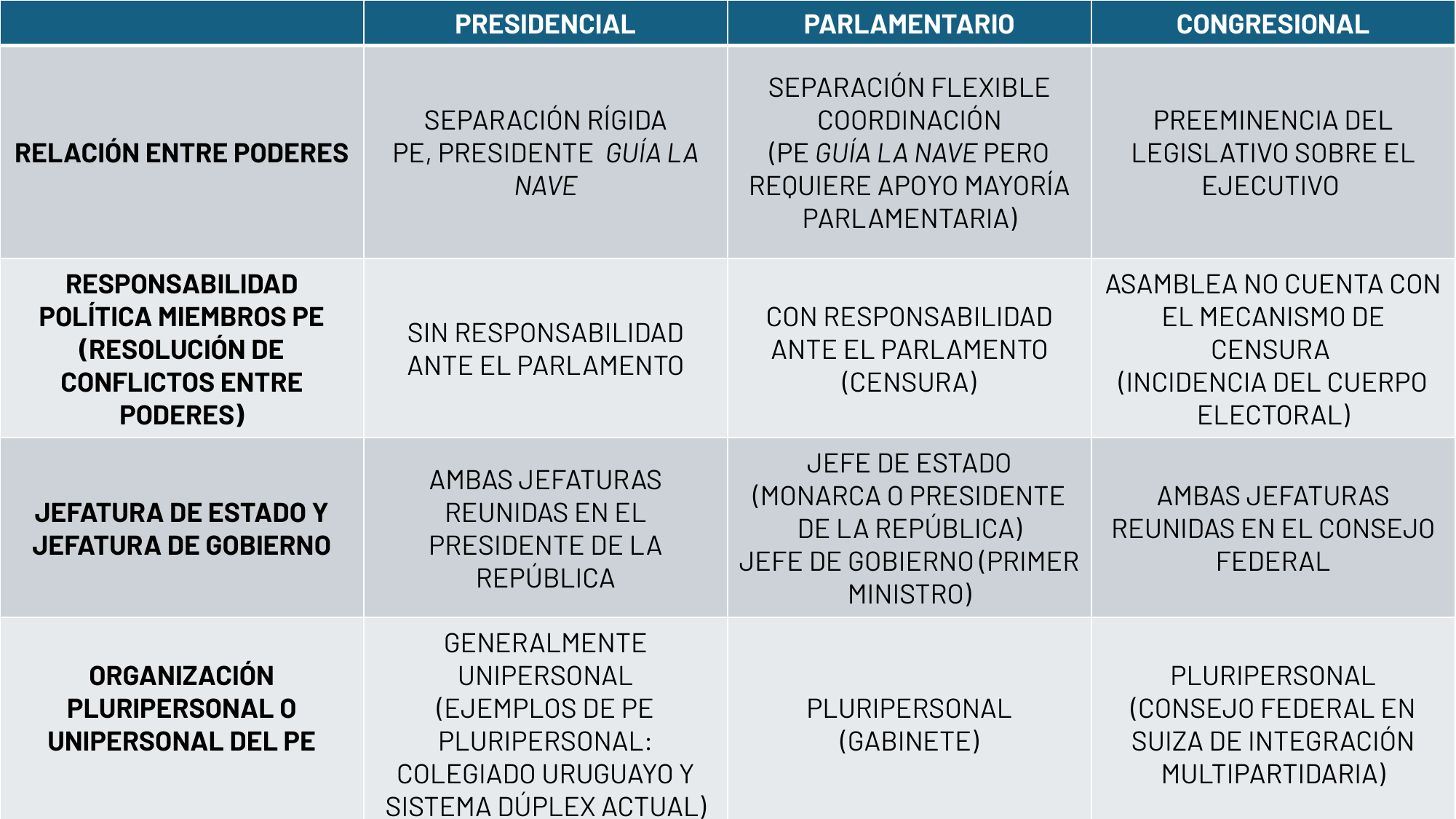

|  | PRESIDENCIAL | PARLAMENTARIO | CONGRESIONAL |
| --- | --- | --- | --- |
| RELACIÓN ENTRE PODERES | SEPARACIÓN RÍGIDA PE, PRESIDENTE GUÍA LA NAVE | SEPARACIÓN FLEXIBLE COORDINACIÓN (PE GUÍA LA NAVE PERO REQUIERE APOYO MAYORÍA PARLAMENTARIA) | PREEMINENCIA DEL LEGISLATIVO SOBRE EL EJECUTIVO |
| RESPONSABILIDAD POLÍTICA MIEMBROS PE (RESOLUCIÓN DE CONFLICTOS ENTRE PODERES) | SIN RESPONSABILIDAD ANTE EL PARLAMENTO | CON RESPONSABILIDAD ANTE EL PARLAMENTO (CENSURA) | ASAMBLEA NO CUENTA CON EL MECANISMO DE CENSURA (INCIDENCIA DEL CUERPO ELECTORAL) |
| JEFATURA DE ESTADO Y JEFATURA DE GOBIERNO | AMBAS JEFATURAS REUNIDAS EN EL PRESIDENTE DE LA REPÚBLICA | JEFE DE ESTADO (MONARCA O PRESIDENTE DE LA REPÚBLICA) JEFE DE GOBIERNO (PRIMER MINISTRO) | AMBAS JEFATURAS REUNIDAS EN EL CONSEJO FEDERAL |
| ORGANIZACIÓN PLURIPERSONAL O UNIPERSONAL DEL PE | GENERALMENTE UNIPERSONAL (EJEMPLOS DE PE PLURIPERSONAL: COLEGIADO URUGUAYO Y SISTEMA DÚPLEX ACTUAL) | PLURIPERSONAL (GABINETE) | PLURIPERSONAL (CONSEJO FEDERAL EN SUIZA DE INTEGRACIÓN MULTIPARTIDARIA) |